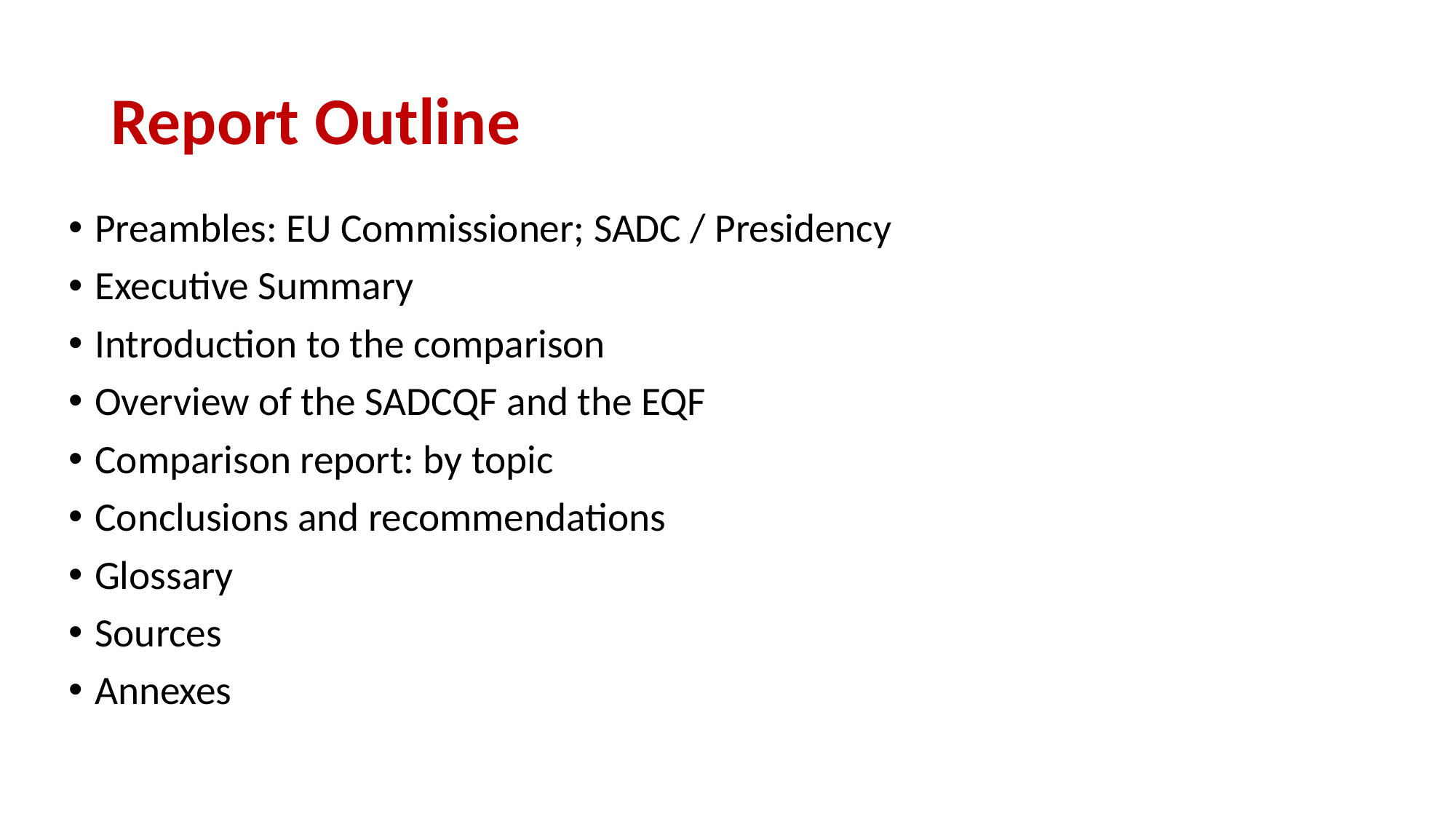

# Report Outline
Preambles: EU Commissioner; SADC / Presidency
Executive Summary
Introduction to the comparison
Overview of the SADCQF and the EQF
Comparison report: by topic
Conclusions and recommendations
Glossary
Sources
Annexes